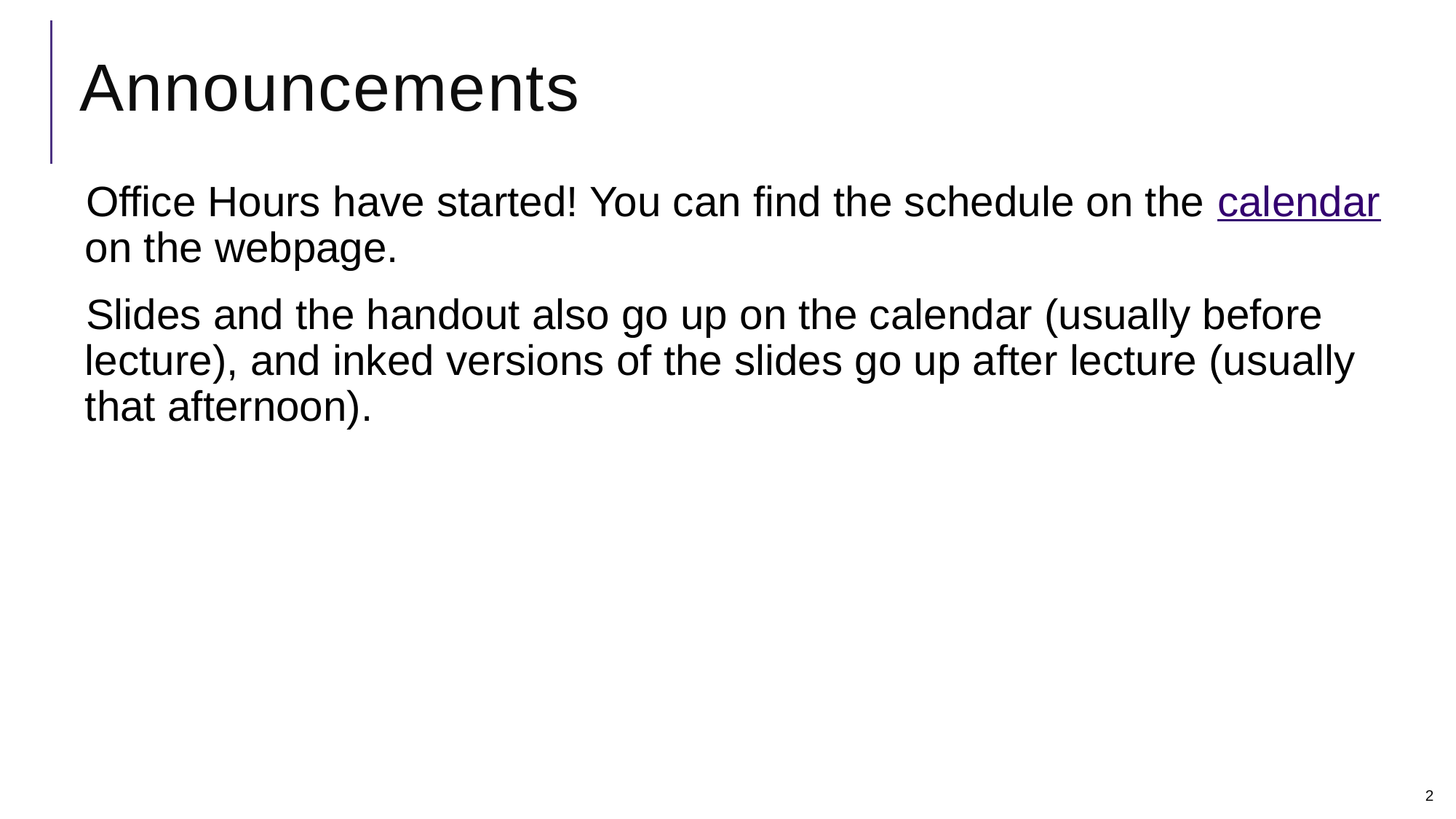

# Announcements
Office Hours have started! You can find the schedule on the calendar on the webpage.
Slides and the handout also go up on the calendar (usually before lecture), and inked versions of the slides go up after lecture (usually that afternoon).

2